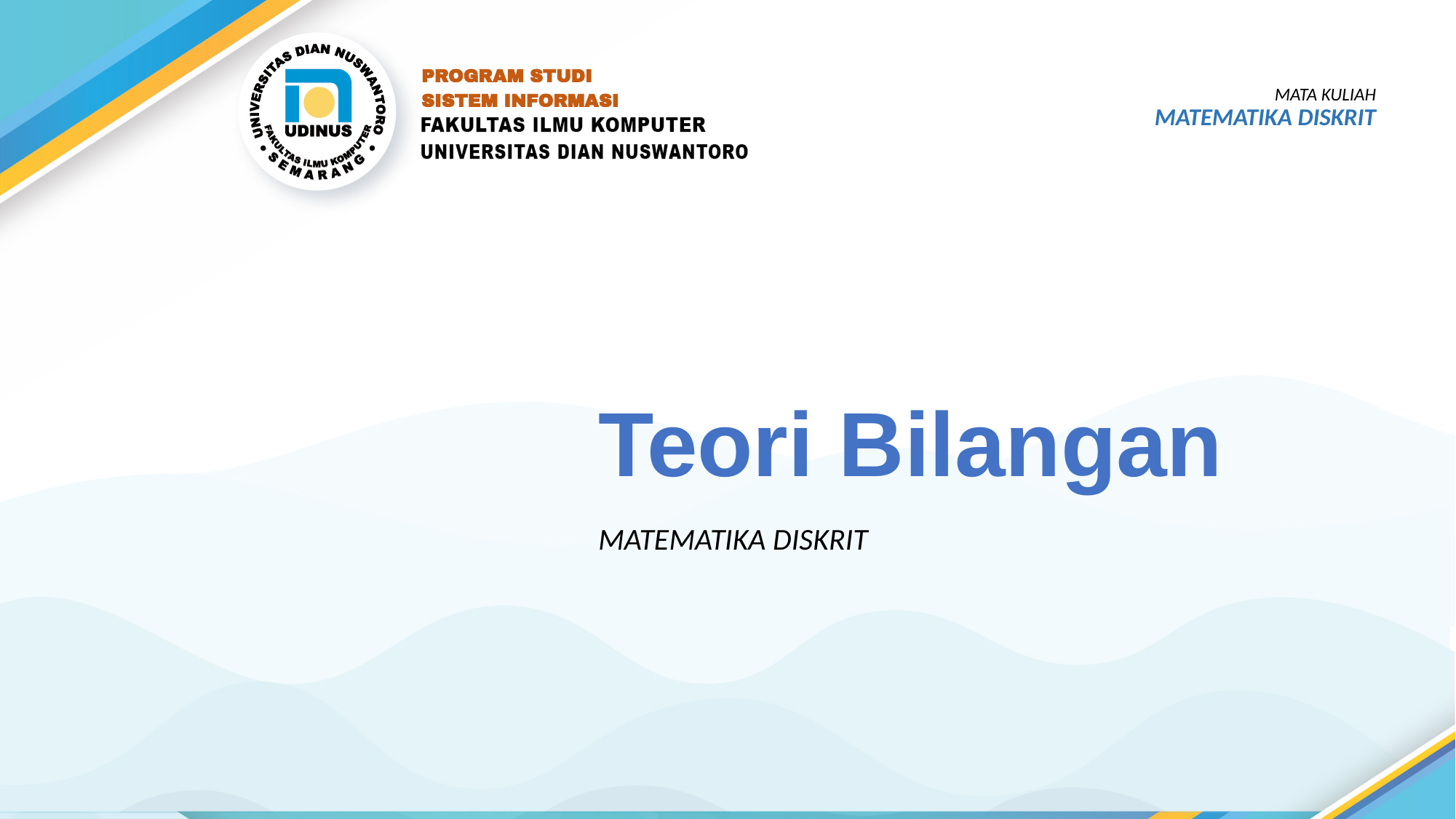

PROGRAM STUDI
SISTEM INFORMASI
MATA KULIAH
MATEMATIKA DISKRIT
Teori Bilangan
MATEMATIKA DISKRIT